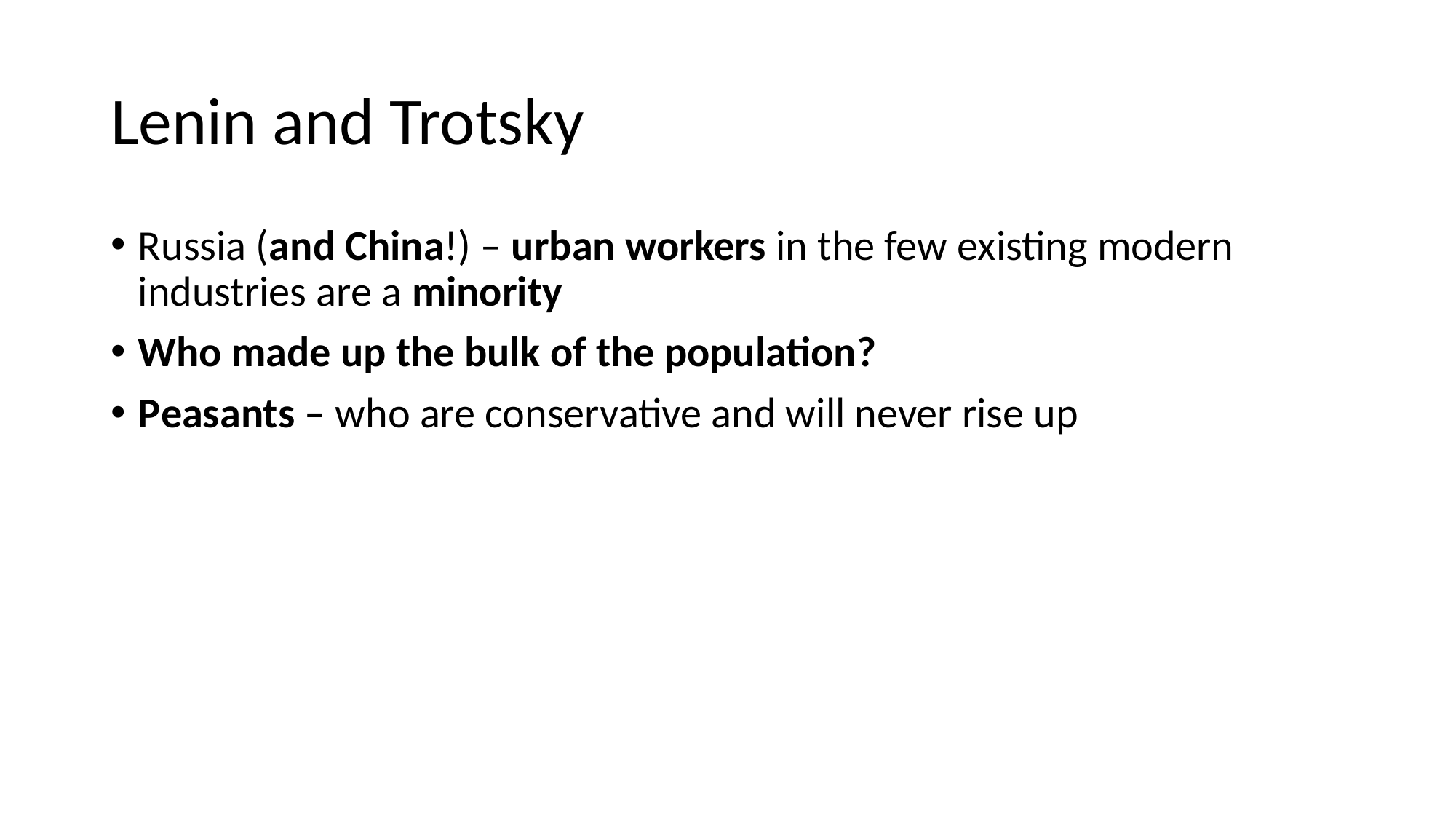

# Lenin and Trotsky
Russia (and China!) – urban workers in the few existing modern industries are a minority
Who made up the bulk of the population?
Peasants – who are conservative and will never rise up